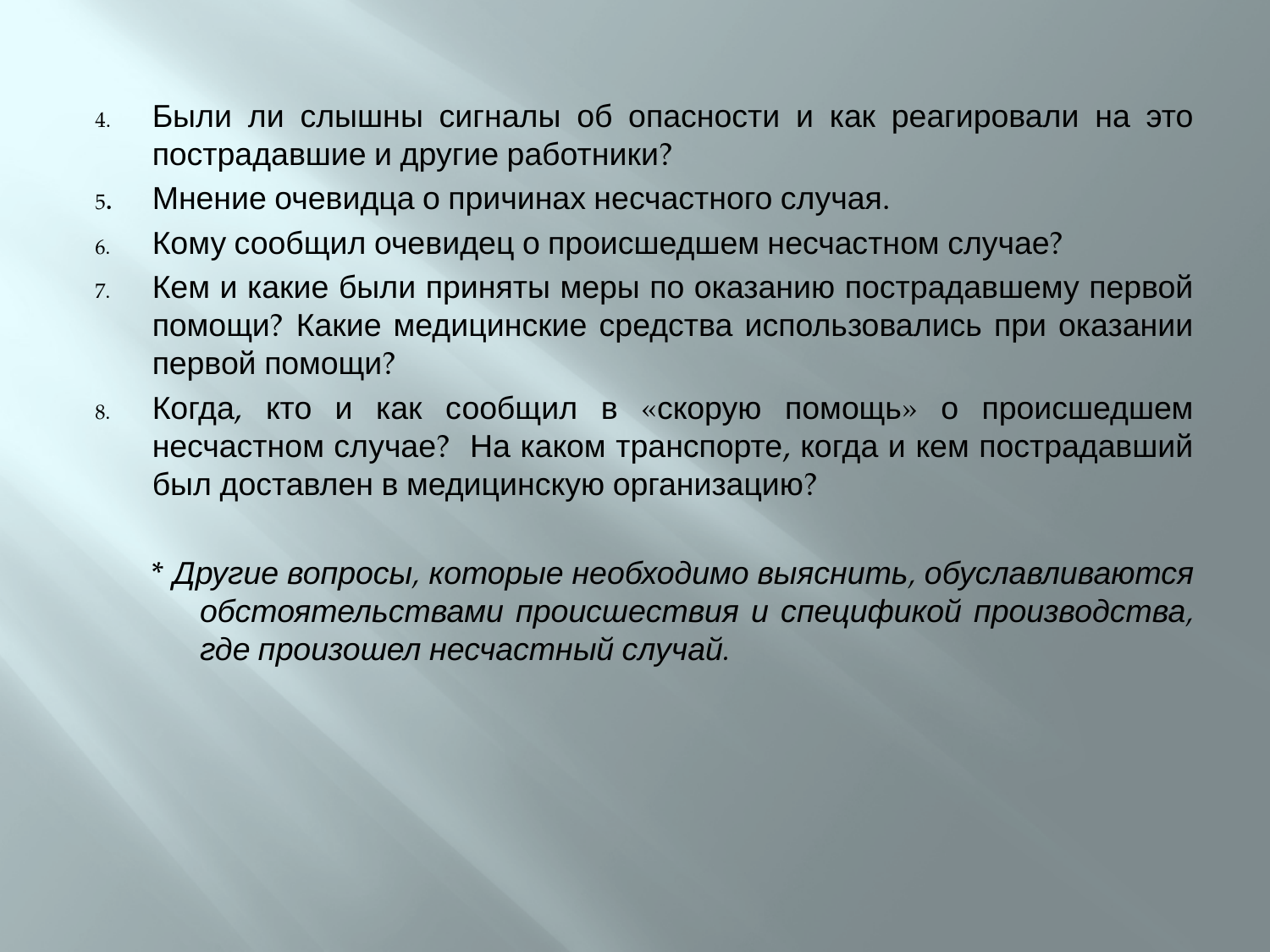

#
4.	Были ли слышны сигналы об опасности и как реагировали на это пострадавшие и другие работники?
5.	Мнение очевидца о причинах несчастного случая.
Кому сообщил очевидец о происшедшем несчастном случае?
Кем и какие были приняты меры по оказанию пострадавшему первой помощи? Какие медицинские средства использовались при оказании первой помощи?
Когда, кто и как сообщил в «скорую помощь» о происшедшем несчастном случае?  На каком транспорте, когда и кем пострадавший был доставлен в медицинскую организацию?

* Другие вопросы, которые необходимо выяснить, обуславливаются обстоятельствами происшествия и спецификой производства, где произошел несчастный случай.